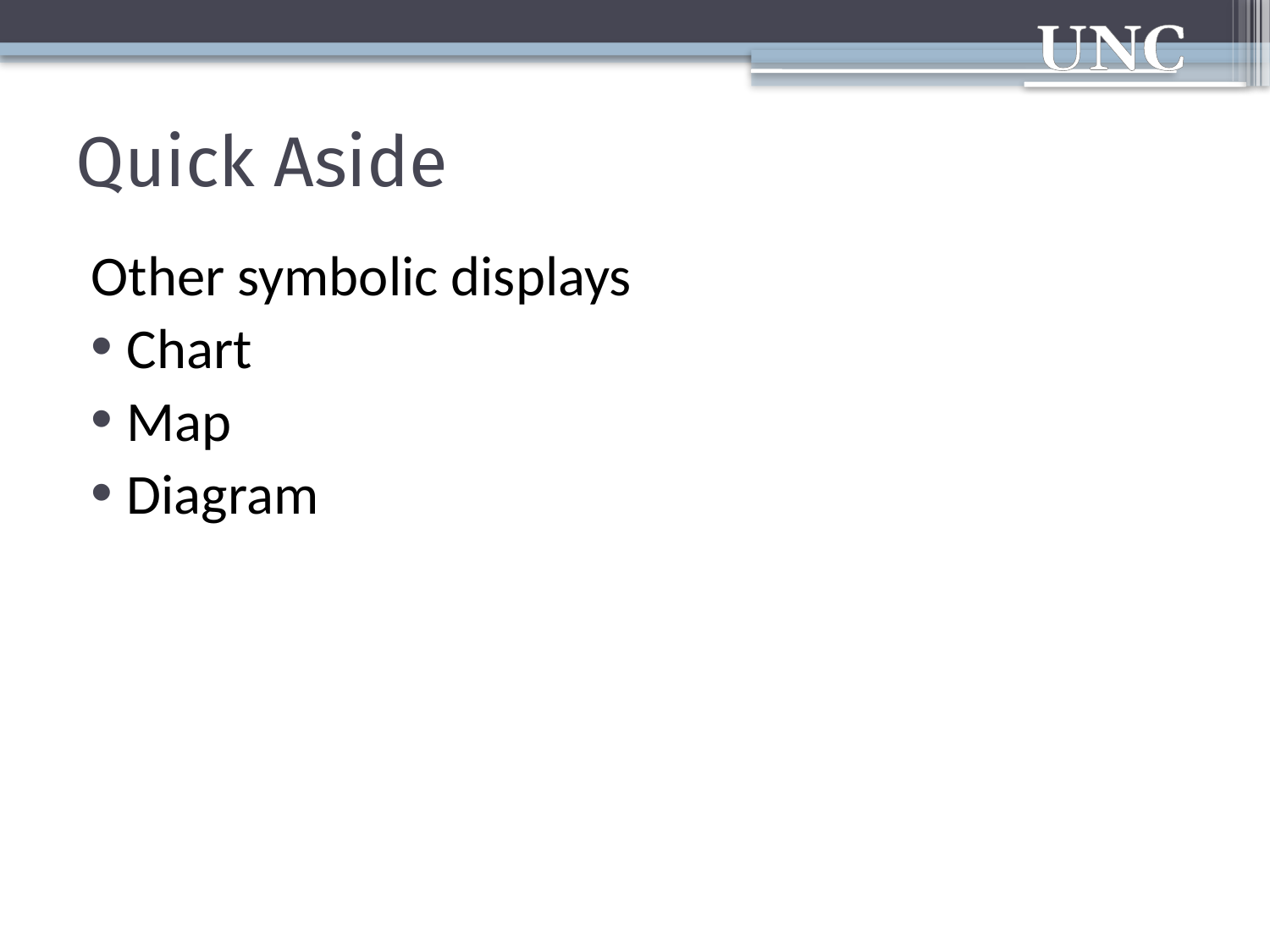

# Quick Aside
Other symbolic displays
Chart
Map
Diagram